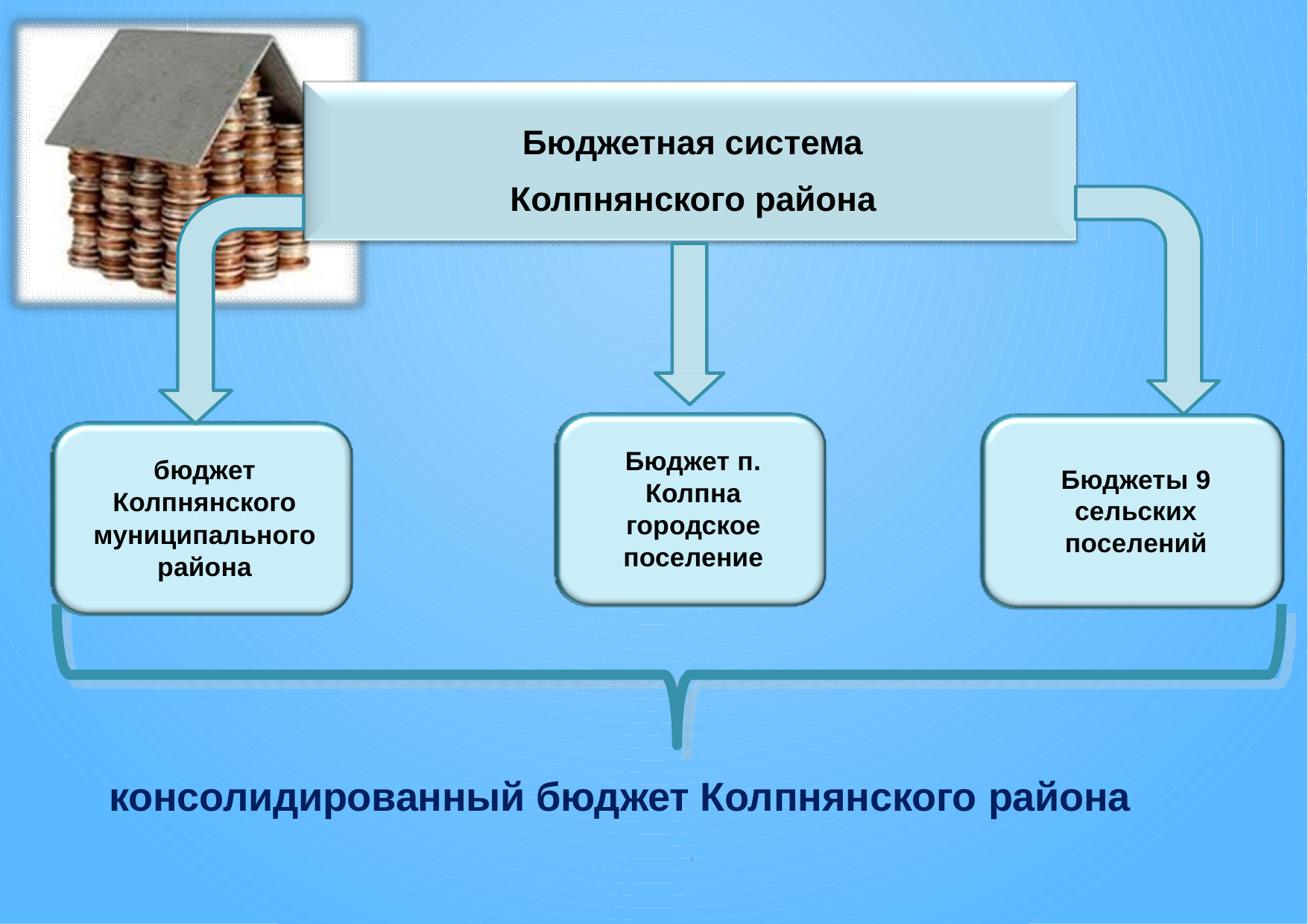

Бюджетная система
Колпнянского района

Бюджет п.
Колпна городское поселение
бюджет Колпнянского муниципального района
Бюджеты 9 сельских поселений

|  |
| --- |
|  |
|  |
|  |
консолидированный бюджет Колпнянского района
3